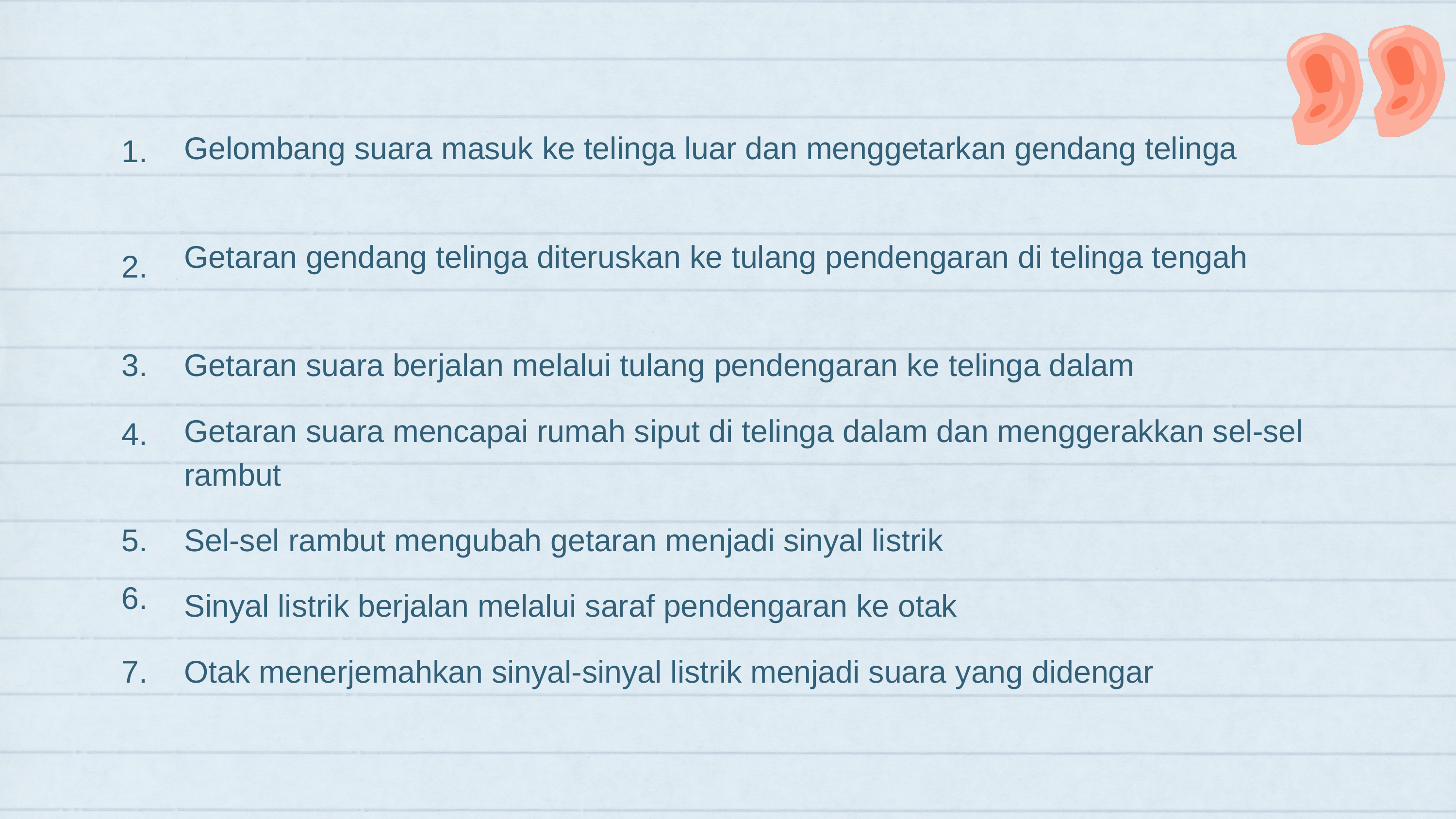

Gelombang suara masuk ke telinga luar dan menggetarkan gendang telinga
1.
Getaran gendang telinga diteruskan ke tulang pendengaran di telinga tengah
2.
3.
Getaran suara berjalan melalui tulang pendengaran ke telinga dalam
Getaran suara mencapai rumah siput di telinga dalam dan menggerakkan sel-sel rambut
4.
5.
Sel-sel rambut mengubah getaran menjadi sinyal listrik
6.
Sinyal listrik berjalan melalui saraf pendengaran ke otak
7.
Otak menerjemahkan sinyal-sinyal listrik menjadi suara yang didengar